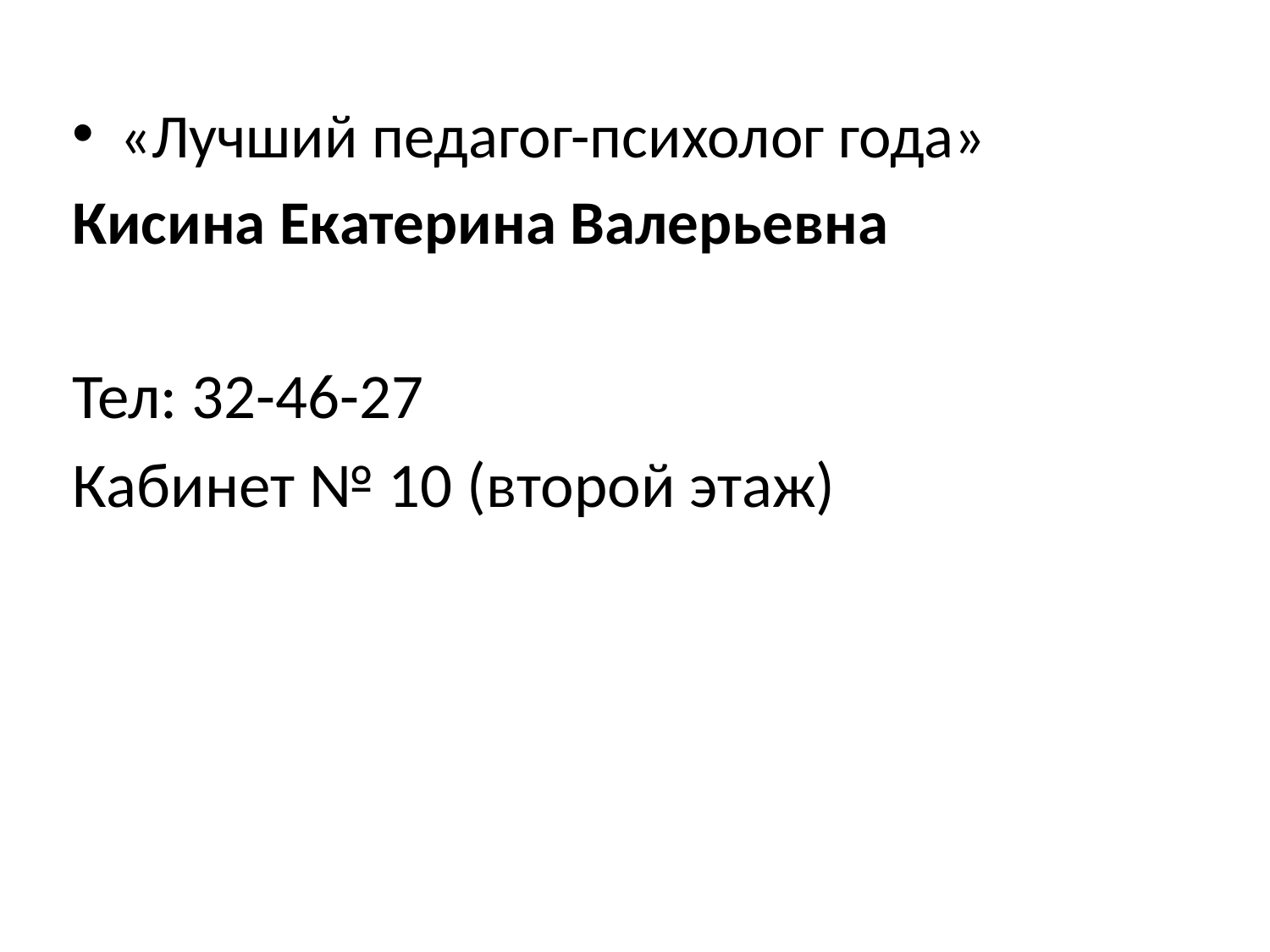

«Лучший педагог-психолог года»
Кисина Екатерина Валерьевна

Тел: 32-46-27
Кабинет № 10 (второй этаж)